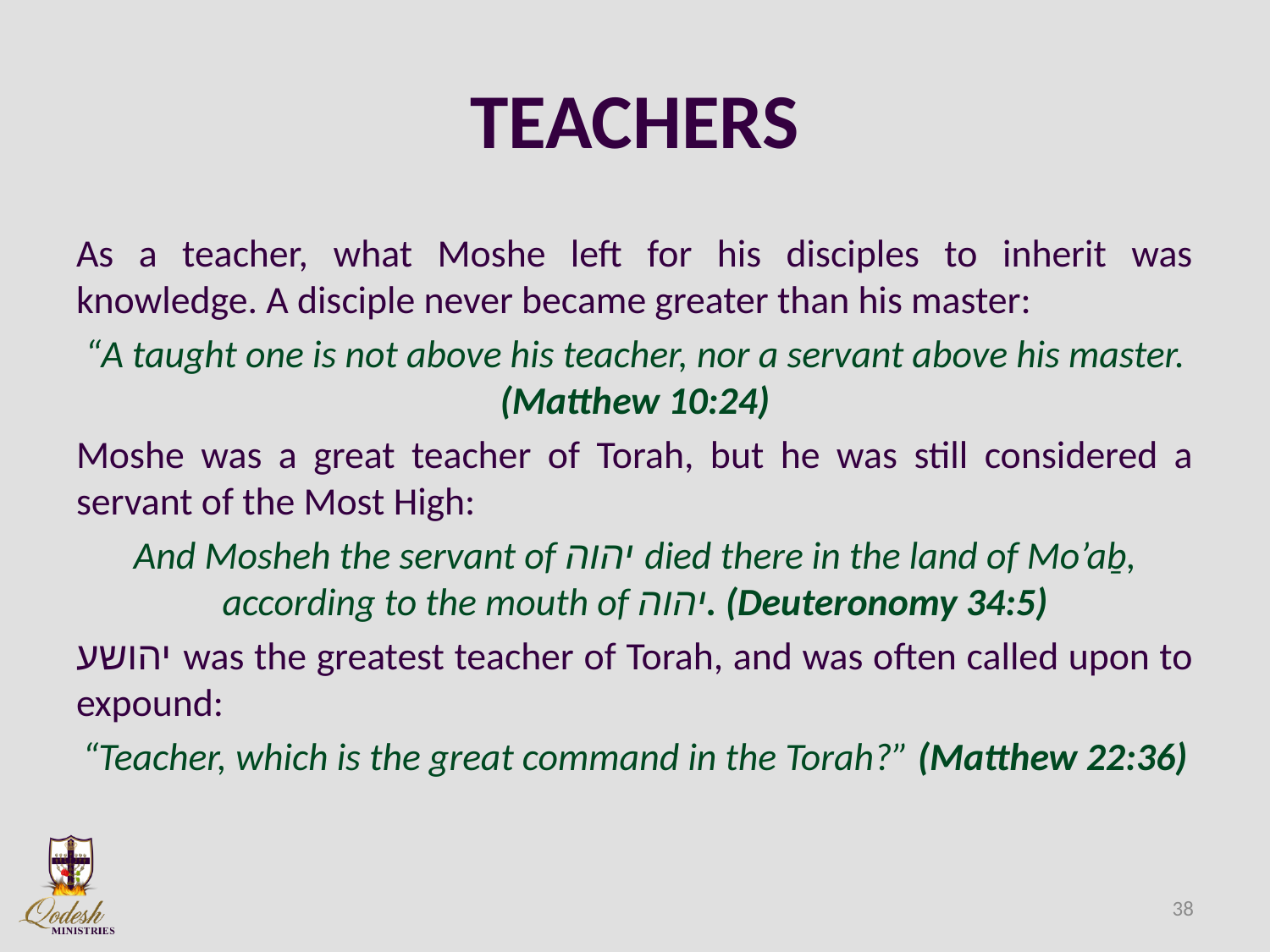

# TEACHERS
As a teacher, what Moshe left for his disciples to inherit was knowledge. A disciple never became greater than his master:
“A taught one is not above his teacher, nor a servant above his master. (Matthew 10:24)
Moshe was a great teacher of Torah, but he was still considered a servant of the Most High:
And Mosheh the servant of יהוה died there in the land of Mo’aḇ, according to the mouth of יהוה. (Deuteronomy 34:5)
יהושע was the greatest teacher of Torah, and was often called upon to expound:
“Teacher, which is the great command in the Torah?” (Matthew 22:36)

38